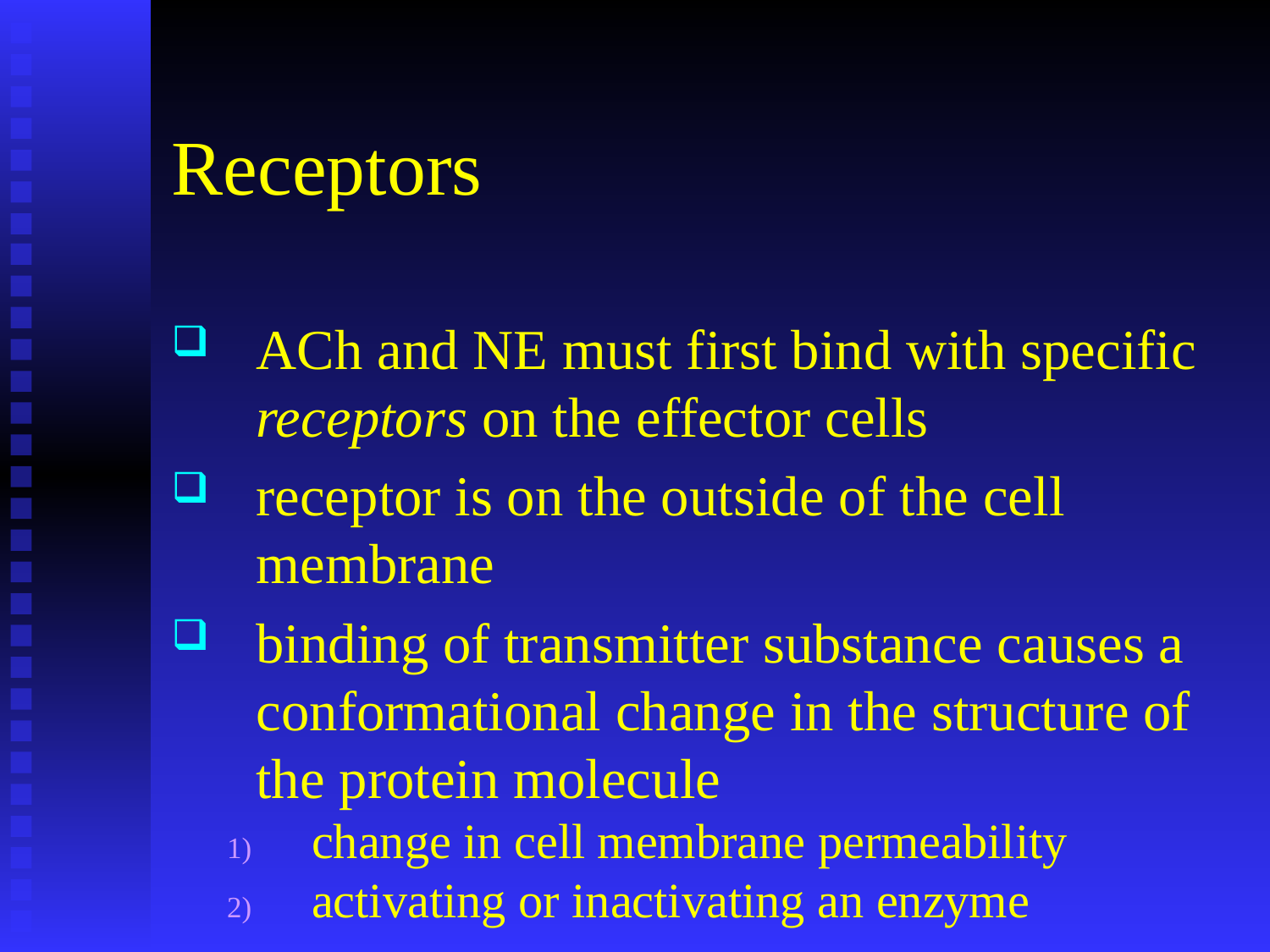

# Receptors
ACh and NE must first bind with specific receptors on the effector cells
receptor is on the outside of the cell membrane
binding of transmitter substance causes a conformational change in the structure of the protein molecule
change in cell membrane permeability
activating or inactivating an enzyme